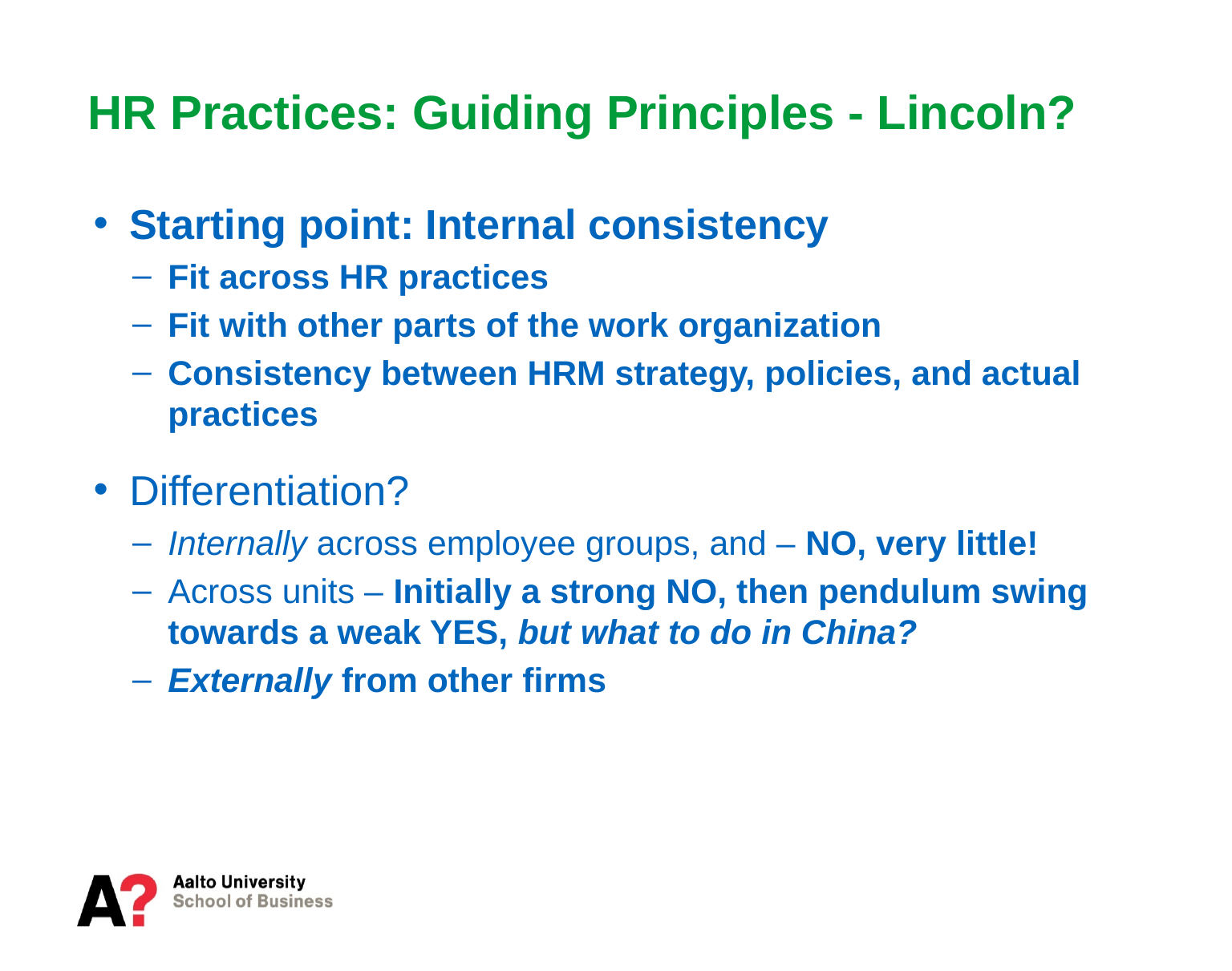

# HR Practices: Guiding Principles - Lincoln?
Starting point: Internal consistency
Fit across HR practices
Fit with other parts of the work organization
Consistency between HRM strategy, policies, and actual practices
Differentiation?
Internally across employee groups, and – NO, very little!
Across units – Initially a strong NO, then pendulum swing towards a weak YES, but what to do in China?
Externally from other firms